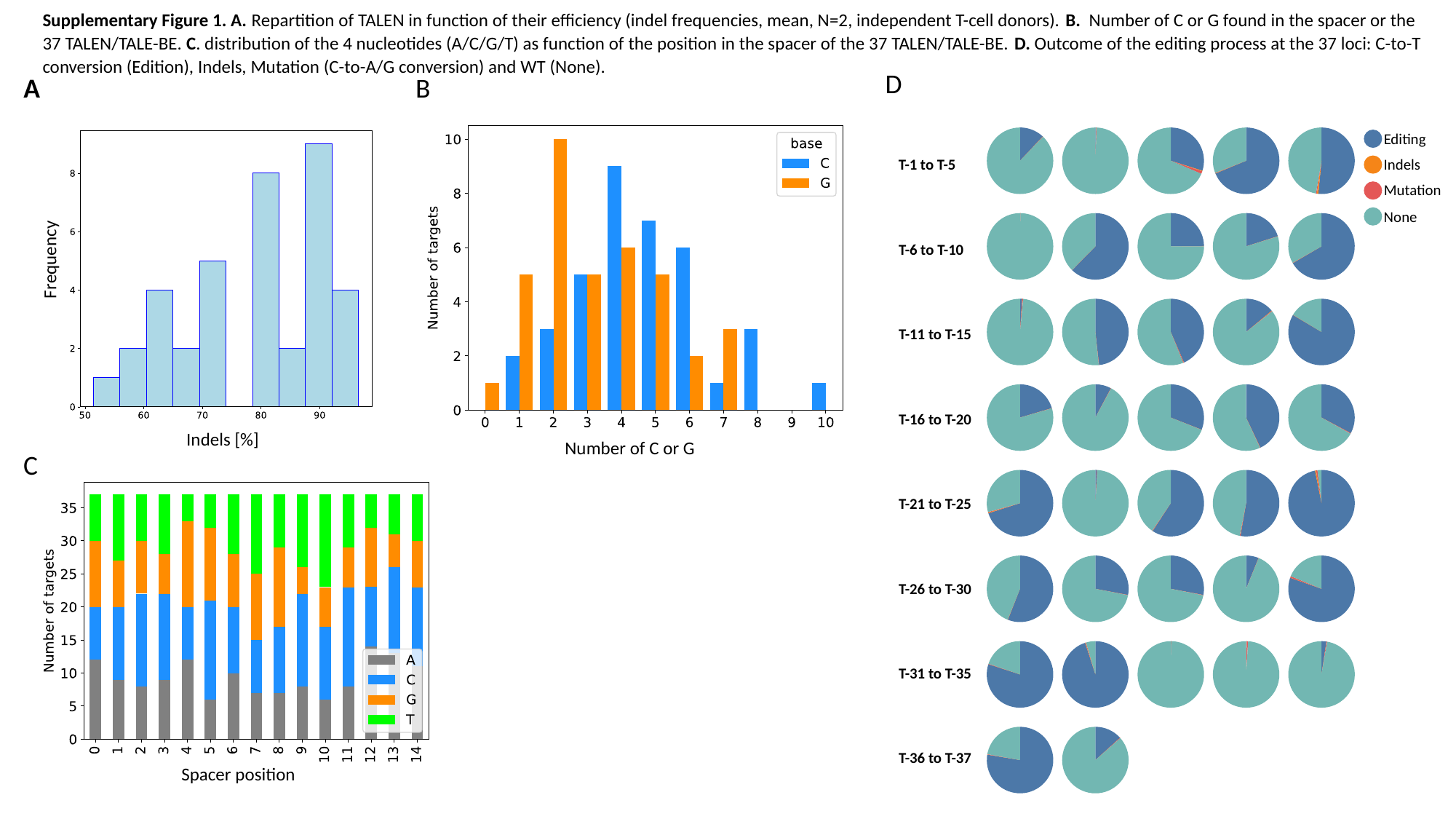

Supplementary Figure 1. A. Repartition of TALEN in function of their efficiency (indel frequencies, mean, N=2, independent T-cell donors). B.  Number of C or G found in the spacer or the 37 TALEN/TALE-BE. C. distribution of the 4 nucleotides (A/C/G/T) as function of the position in the spacer of the 37 TALEN/TALE-BE. D. Outcome of the editing process at the 37 loci: C-to-T conversion (Edition), Indels, Mutation (C-to-A/G conversion) and WT (None).
D
A
B

Editing

Indels

Mutation

None

T-1 to T-5

Frequency
T-6 to T-10

T-11 to T-15

T-16 to T-20

Indels [%]
Number of C or G
C

T-21 to T-25

T-26 to T-30

T-31 to T-35

T-36 to T-37
Spacer position